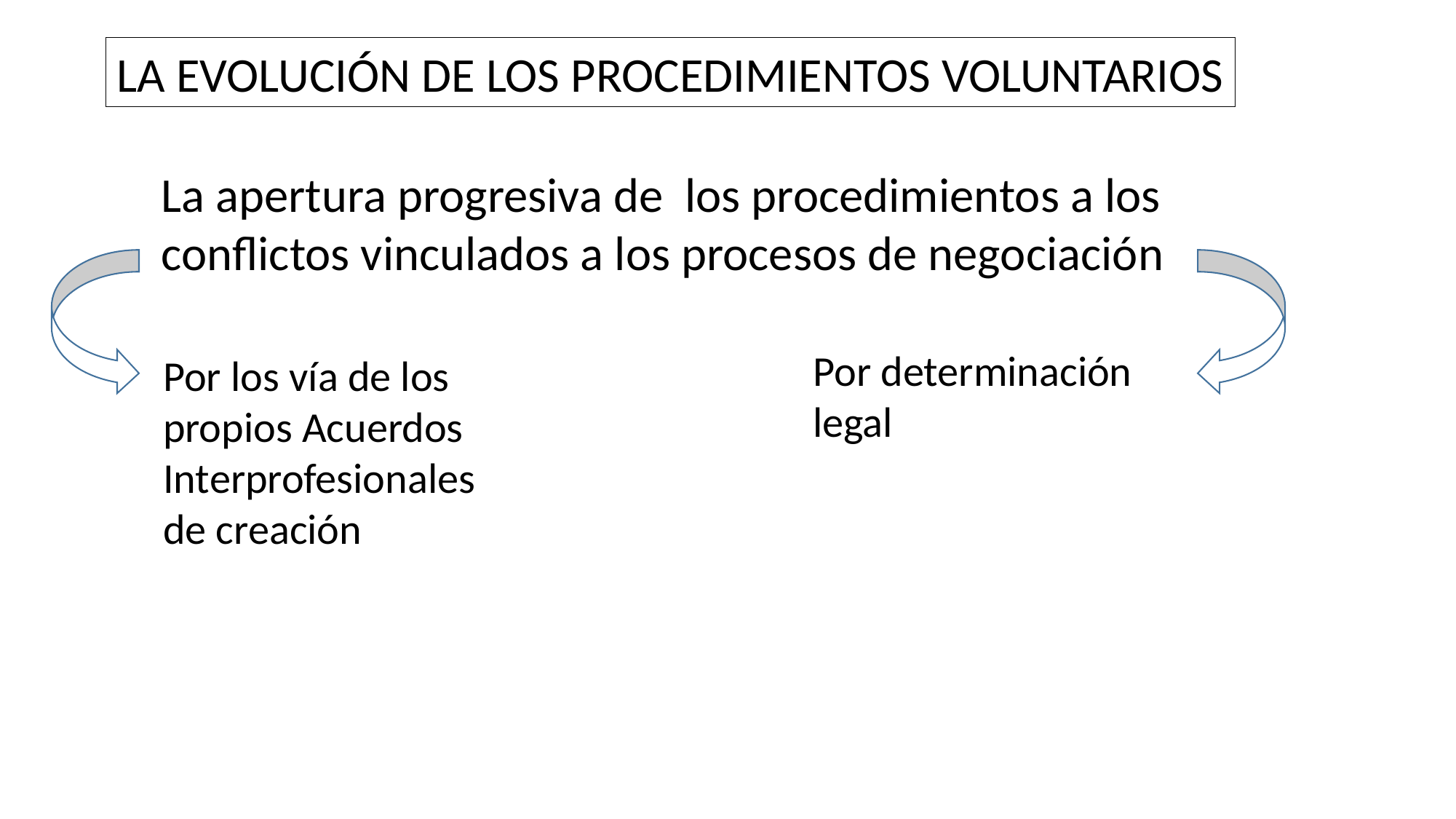

LA EVOLUCIÓN DE LOS PROCEDIMIENTOS VOLUNTARIOS
La apertura progresiva de  los procedimientos a los conflictos vinculados a los procesos de negociación

Por determinación legal
Por los vía de los
propios Acuerdos
Interprofesionales
de creación